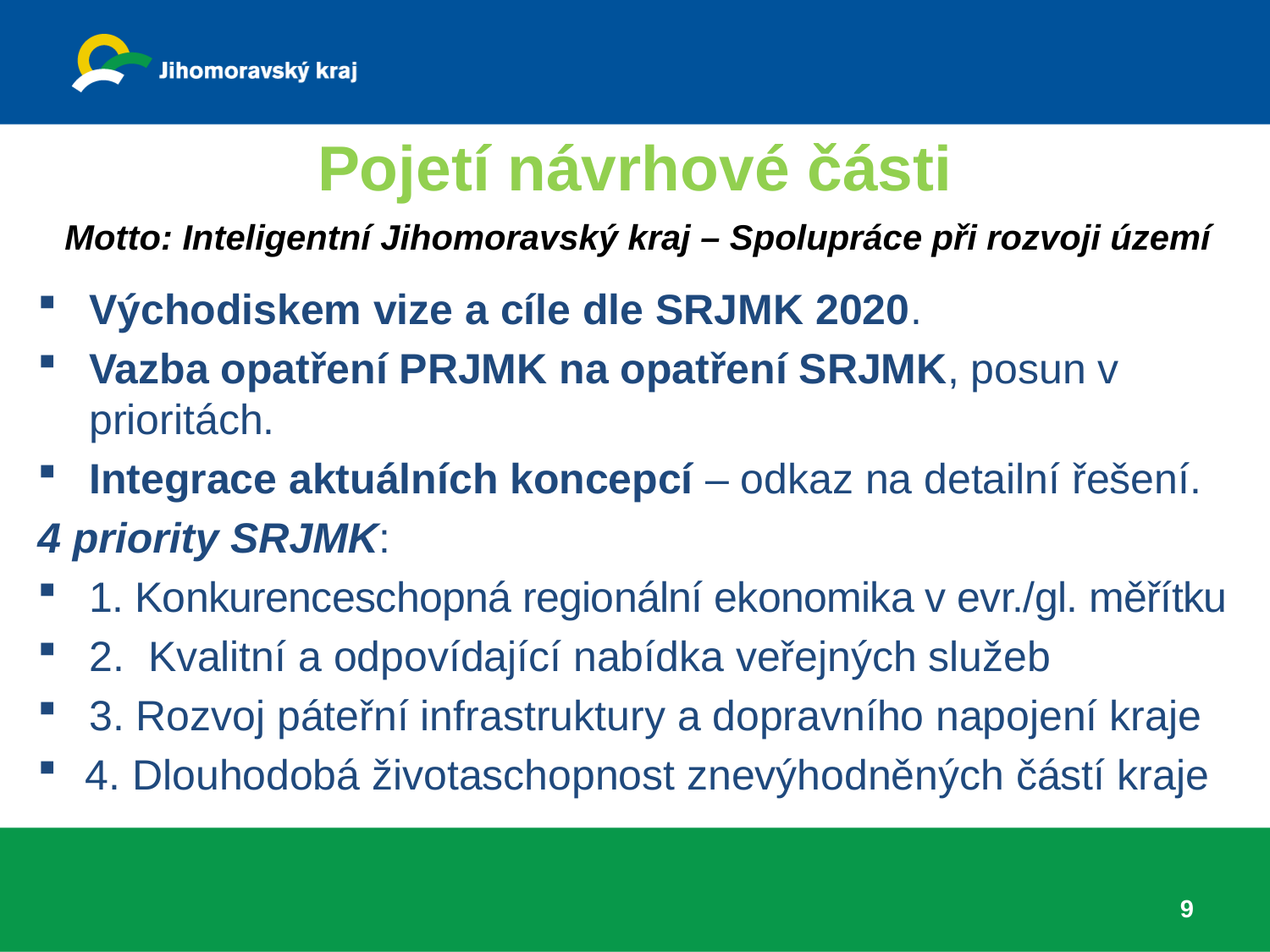

# Pojetí návrhové části
Motto: Inteligentní Jihomoravský kraj – Spolupráce při rozvoji území
Východiskem vize a cíle dle SRJMK 2020.
Vazba opatření PRJMK na opatření SRJMK, posun v prioritách.
Integrace aktuálních koncepcí – odkaz na detailní řešení.
4 priority SRJMK:
1. Konkurenceschopná regionální ekonomika v evr./gl. měřítku
2.  Kvalitní a odpovídající nabídka veřejných služeb
3. Rozvoj páteřní infrastruktury a dopravního napojení kraje
4. Dlouhodobá životaschopnost znevýhodněných částí kraje
9